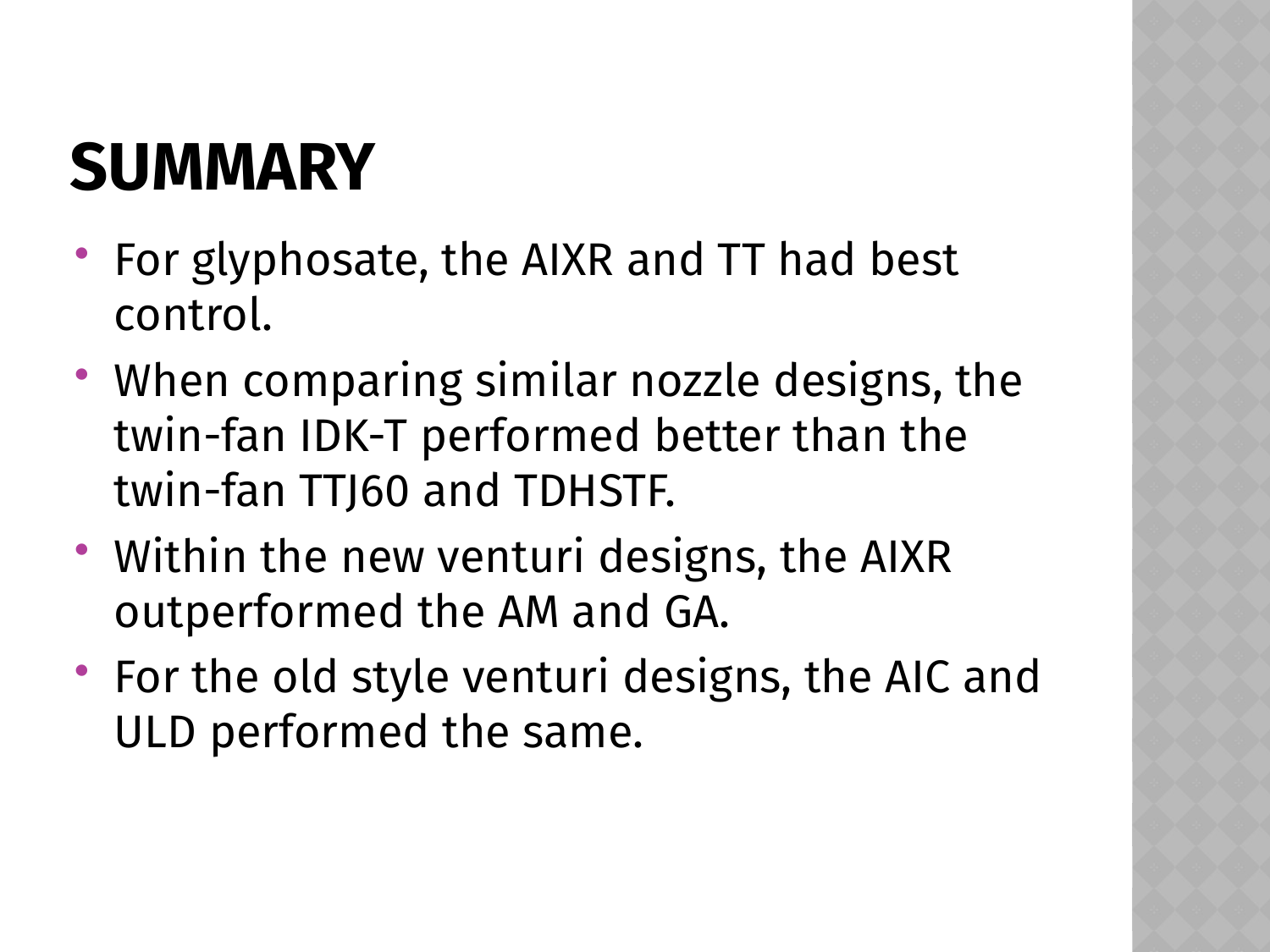

# Summary
For glyphosate, the AIXR and TT had best control.
When comparing similar nozzle designs, the twin-fan IDK-T performed better than the twin-fan TTJ60 and TDHSTF.
Within the new venturi designs, the AIXR outperformed the AM and GA.
For the old style venturi designs, the AIC and ULD performed the same.